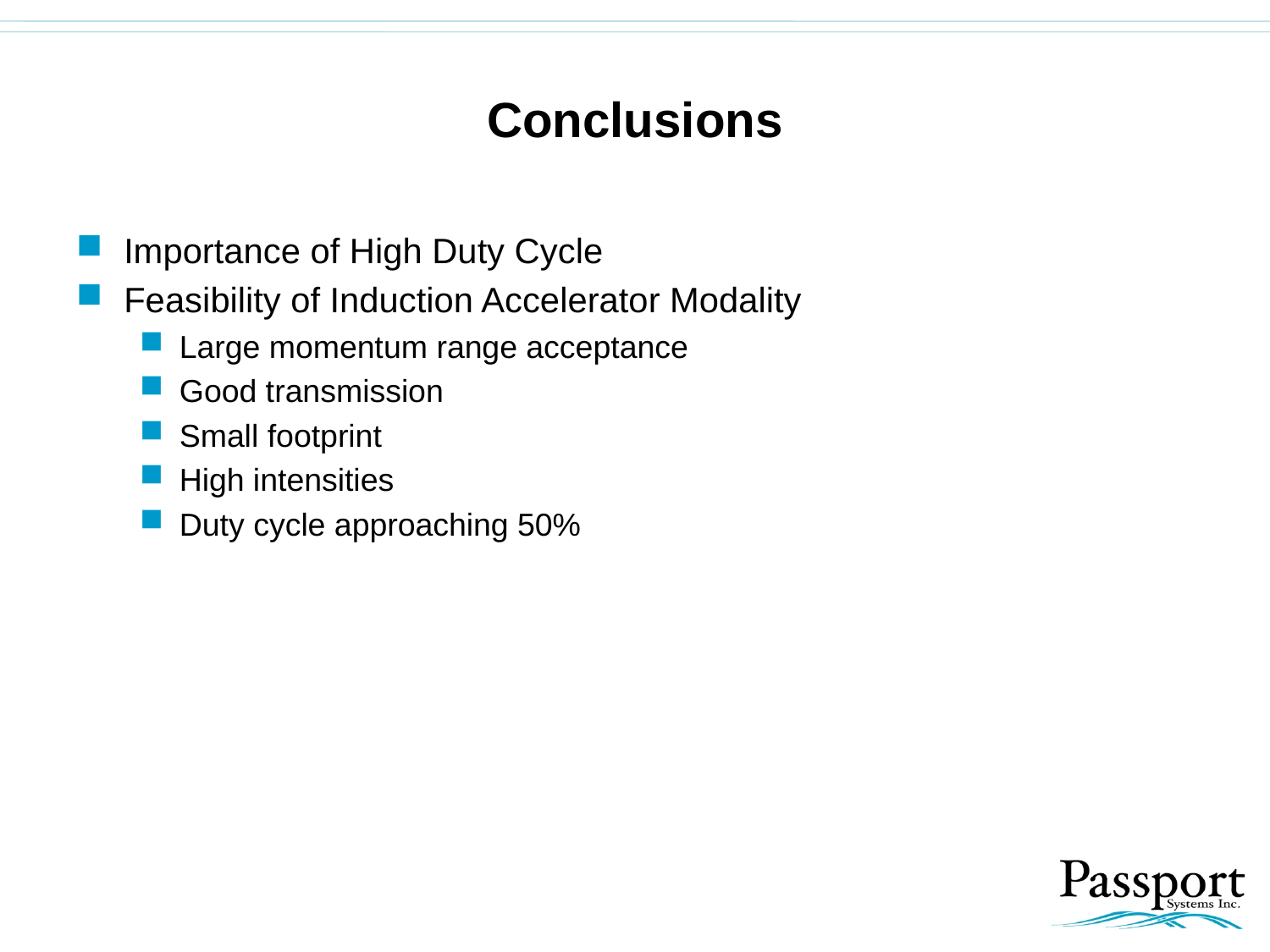

# Conclusions
Importance of High Duty Cycle
Feasibility of Induction Accelerator Modality
Large momentum range acceptance
Good transmission
Small footprint
High intensities
Duty cycle approaching 50%